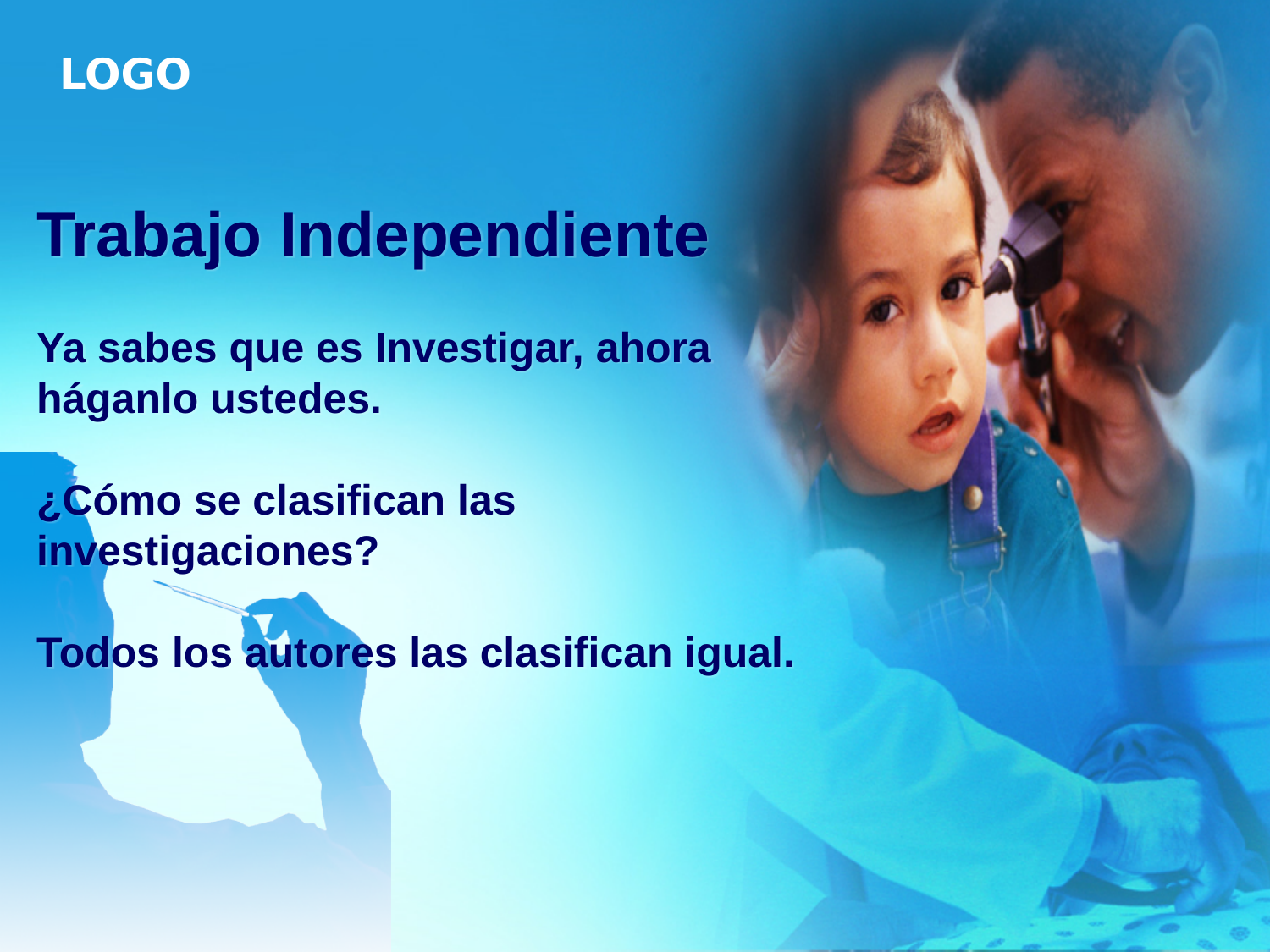

# Trabajo Independiente Ya sabes que es Investigar, ahora háganlo ustedes. ¿Cómo se clasifican las investigaciones? Todos los autores las clasifican igual.